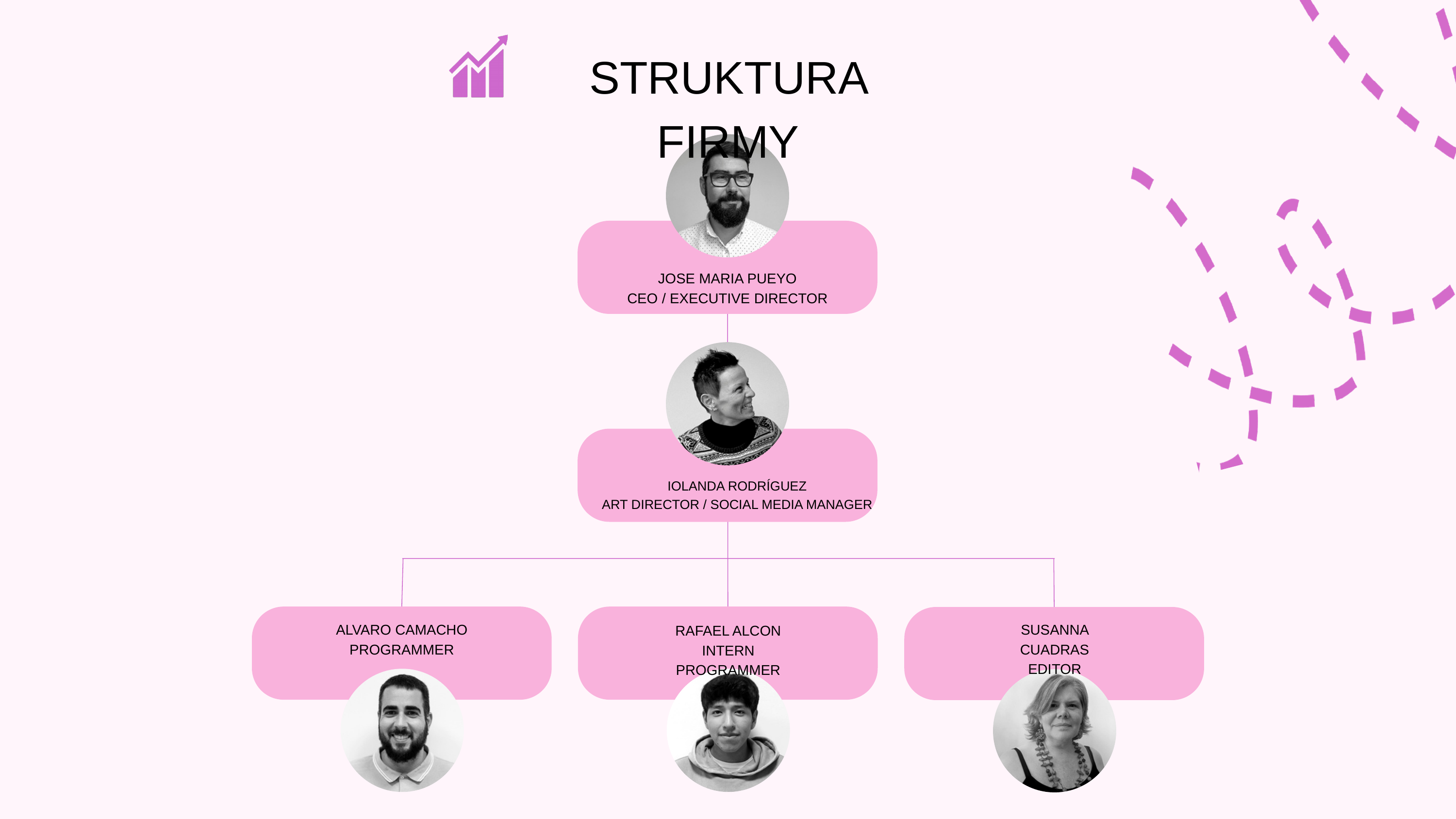

STRUKTURA FIRMY

JOSE MARIA PUEYO
CEO / EXECUTIVE DIRECTOR

IOLANDA RODRÍGUEZ
ART DIRECTOR / SOCIAL MEDIA MANAGER

ALVARO CAMACHO
PROGRAMMER
SUSANNA CUADRAS
EDITOR
RAFAEL ALCON
INTERN PROGRAMMER